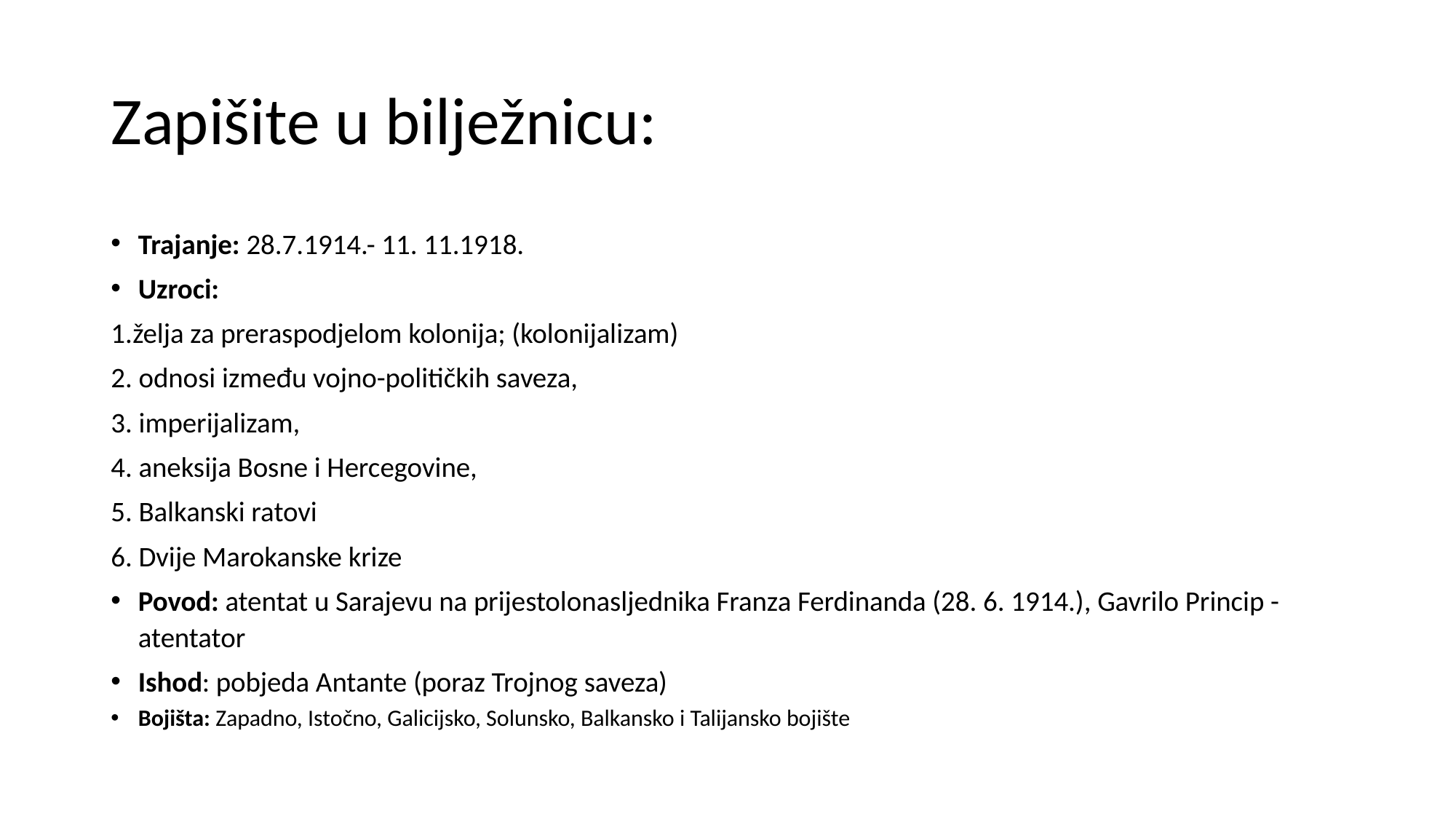

# Zapišite u bilježnicu:
Trajanje: 28.7.1914.- 11. 11.1918.
Uzroci:
1.želja za preraspodjelom kolonija; (kolonijalizam)
2. odnosi između vojno-političkih saveza,
3. imperijalizam,
4. aneksija Bosne i Hercegovine,
5. Balkanski ratovi
6. Dvije Marokanske krize
Povod: atentat u Sarajevu na prijestolonasljednika Franza Ferdinanda (28. 6. 1914.), Gavrilo Princip - atentator
Ishod: pobjeda Antante (poraz Trojnog saveza)
Bojišta: Zapadno, Istočno, Galicijsko, Solunsko, Balkansko i Talijansko bojište